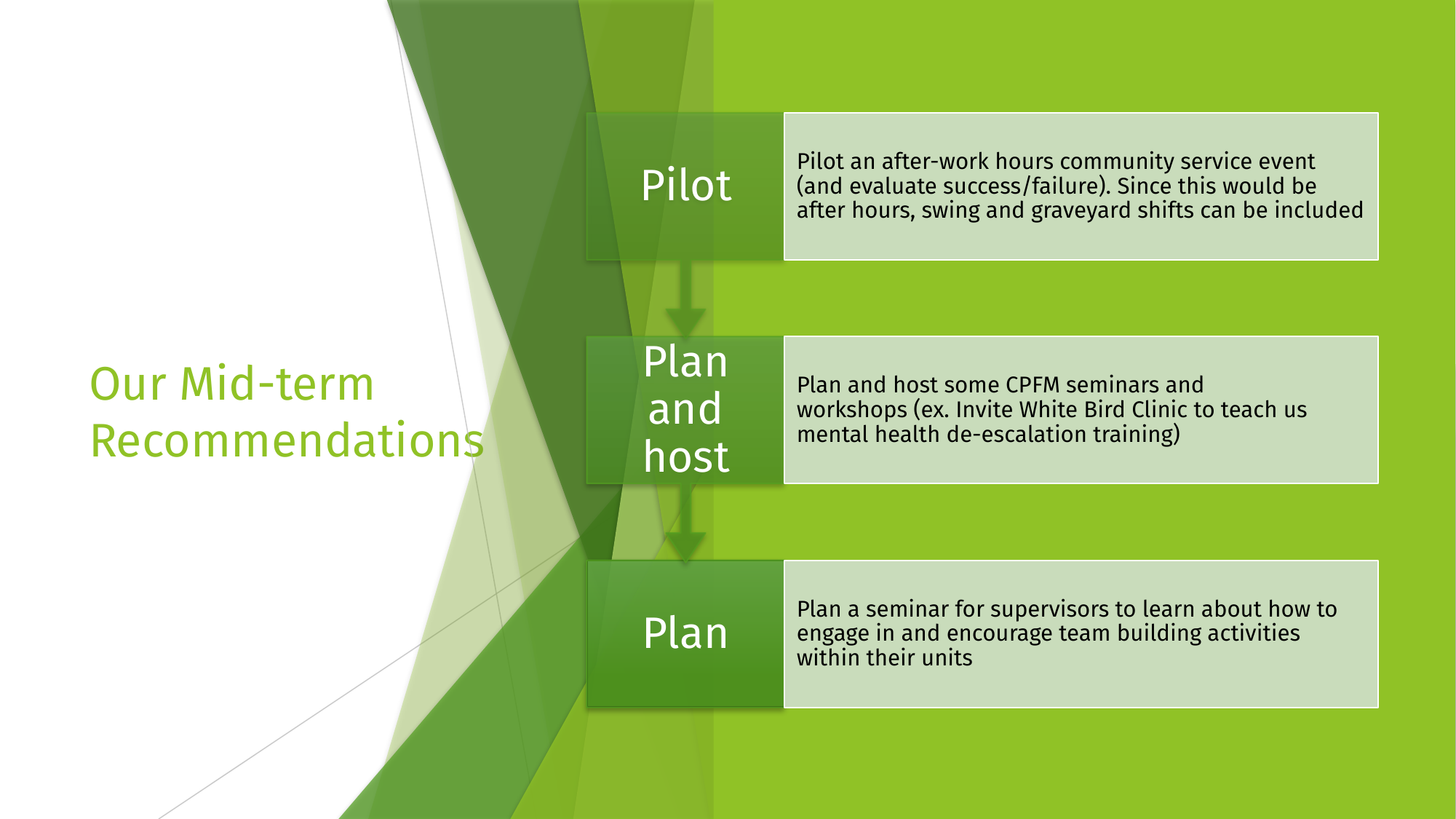

Plan
Plan a seminar for supervisors to learn about how to engage in and encourage team building activities within their units
Plan and host
Plan and host some CPFM seminars and workshops (ex. Invite White Bird Clinic to teach us mental health de-escalation training)
Pilot
Pilot an after-work hours community service event (and evaluate success/failure). Since this would be after hours, swing and graveyard shifts can be included
# Our Mid-term Recommendations